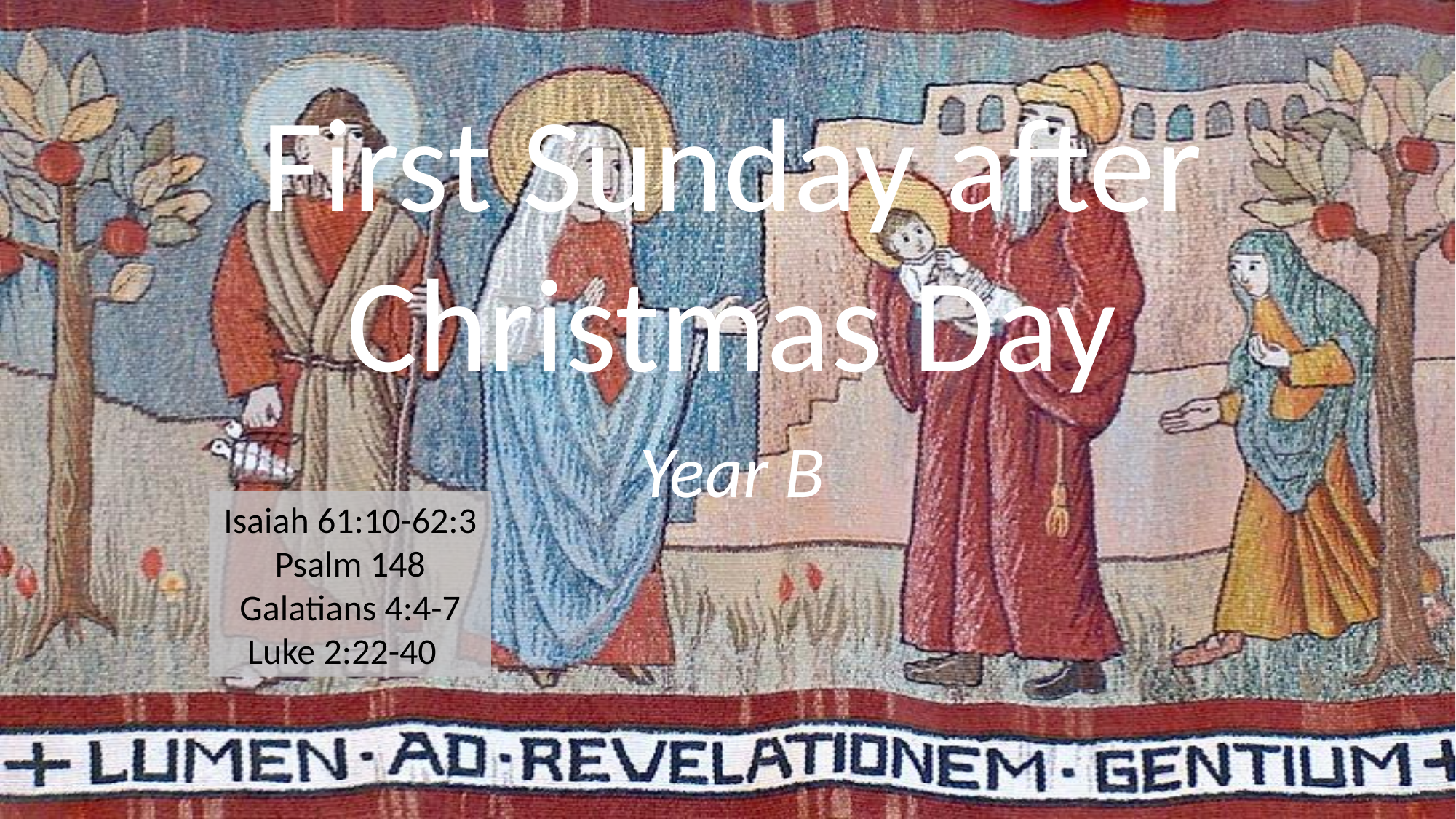

# First Sunday after Christmas Day
Year B
Isaiah 61:10-62:3
Psalm 148
Galatians 4:4-7
Luke 2:22-40